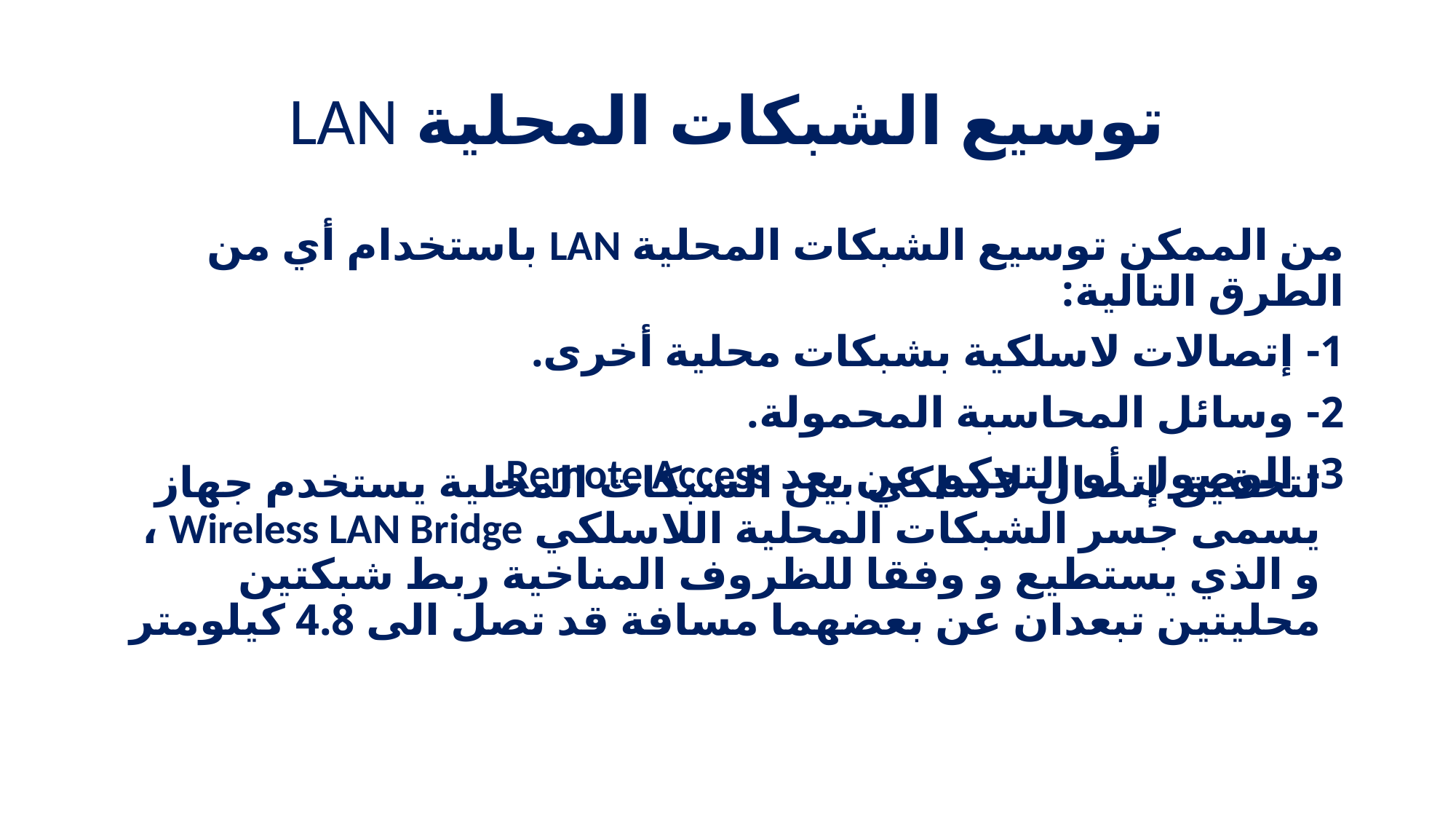

# توسيع الشبكات المحلية LAN
من الممكن توسيع الشبكات المحلية LAN باستخدام أي من الطرق التالية:
1- إتصالات لاسلكية بشبكات محلية أخرى.
2- وسائل المحاسبة المحمولة.
3- الوصول أو التحكم عن بعد Remote Access.

لتحقيق إتصال لاسلكي بين الشبكات المحلية يستخدم جهاز يسمى جسر الشبكات المحلية اللاسلكي Wireless LAN Bridge ، و الذي يستطيع و وفقا للظروف المناخية ربط شبكتين محليتين تبعدان عن بعضهما مسافة قد تصل الى 4.8 كيلومتر